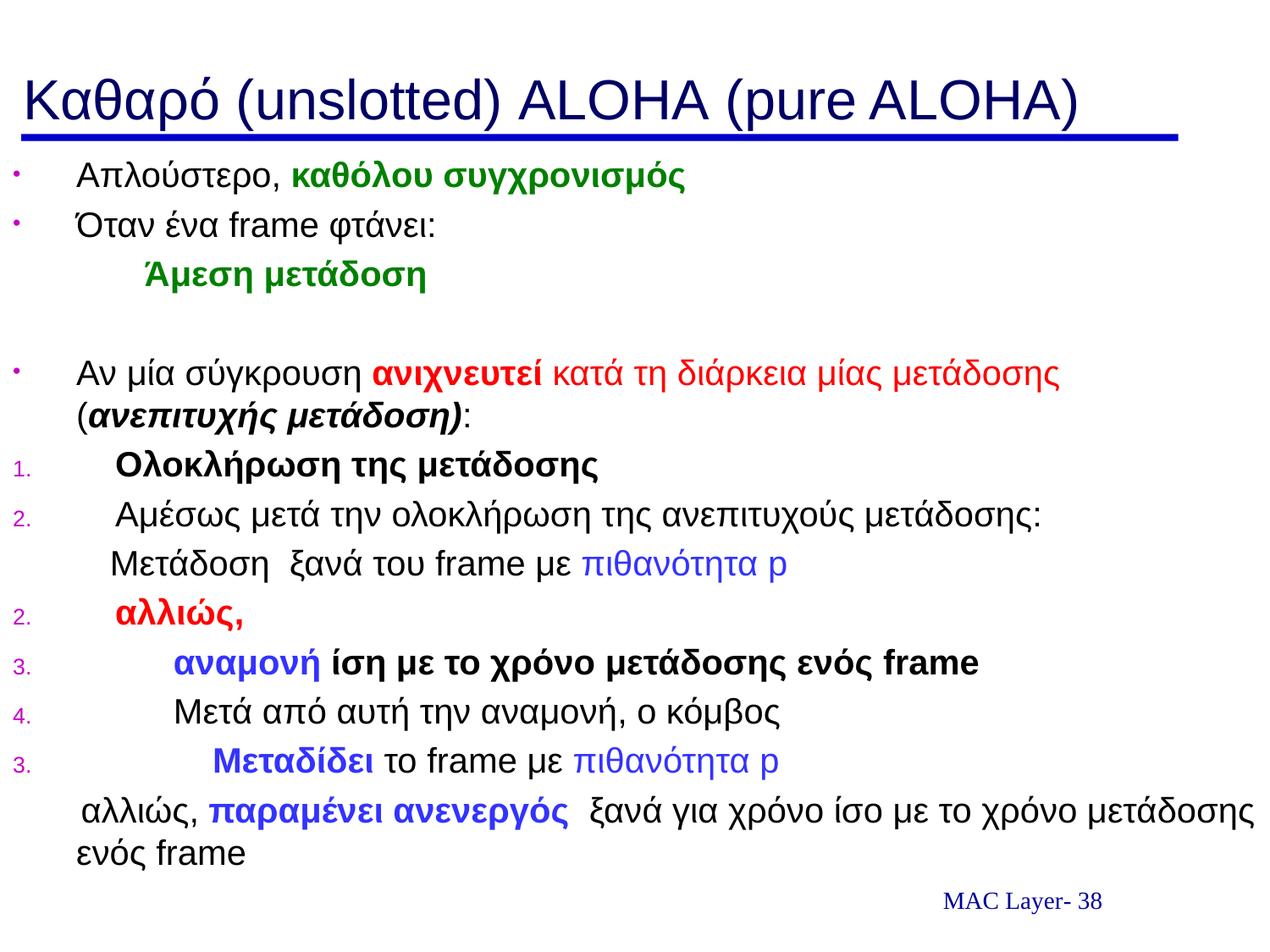

# Καθαρό (unslotted) ALOHA (pure ALOHA)
Απλούστερο, καθόλου συγχρονισμός
Όταν ένα frame φτάνει:
       Άμεση μετάδοση

Αν μία σύγκρουση ανιχνευτεί κατά τη διάρκεια μίας μετάδοσης (ανεπιτυχής μετάδοση):
    Ολοκλήρωση της μετάδοσης
    Αμέσως μετά την ολοκλήρωση της ανεπιτυχούς μετάδοσης:
          Μετάδοση  ξανά του frame με πιθανότητα p
    αλλιώς,
          αναμονή ίση με το χρόνο μετάδοσης ενός frame
          Μετά από αυτή την αναμονή, ο κόμβος
              Μεταδίδει το frame με πιθανότητα p
       αλλιώς, παραμένει ανενεργός  ξανά για χρόνο ίσο με το χρόνο μετάδοσης ενός frame